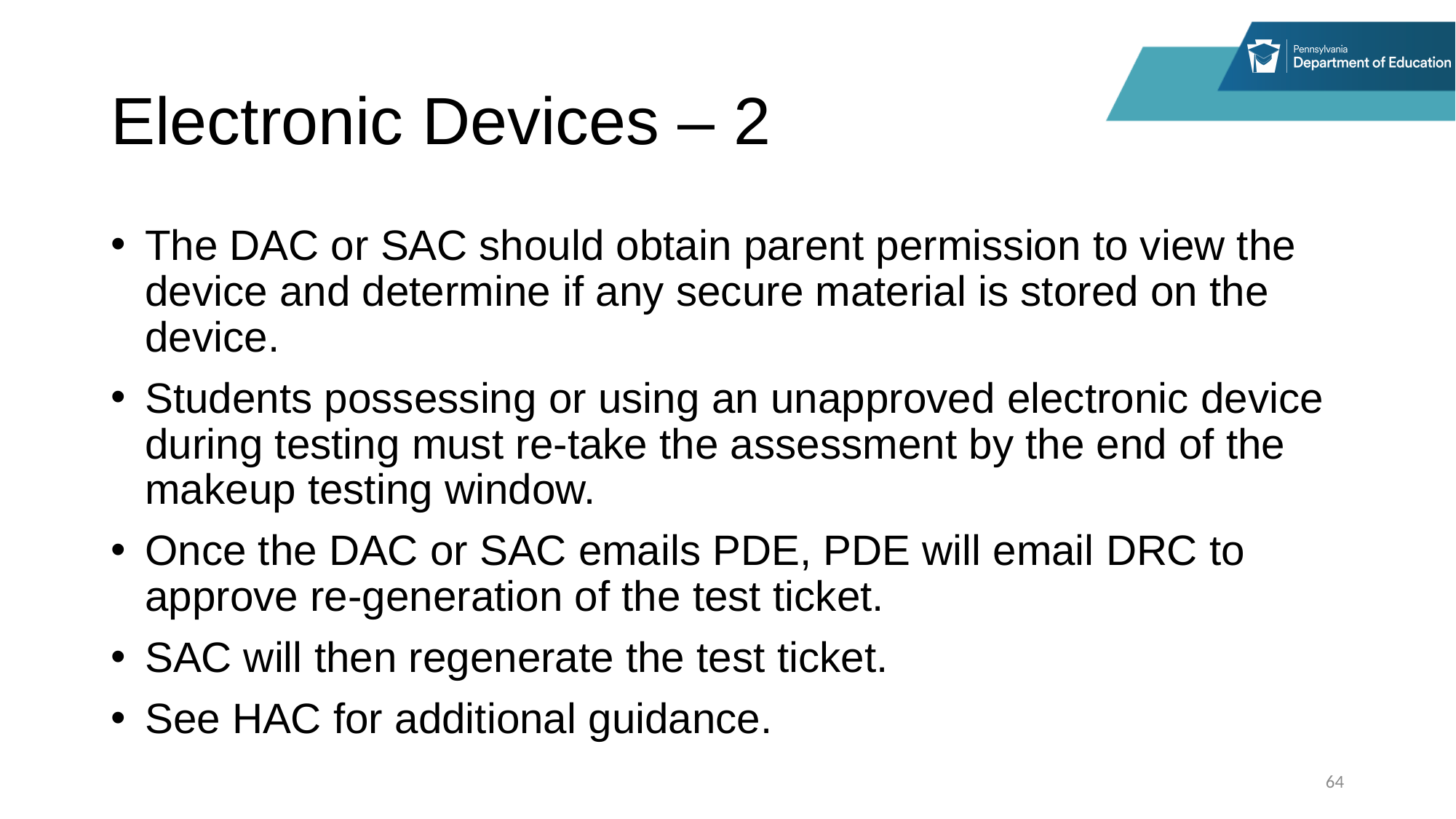

# Electronic Devices – 2
The DAC or SAC should obtain parent permission to view the device and determine if any secure material is stored on the device.
Students possessing or using an unapproved electronic device during testing must re-take the assessment by the end of the makeup testing window.
Once the DAC or SAC emails PDE, PDE will email DRC to approve re-generation of the test ticket.
SAC will then regenerate the test ticket.
See HAC for additional guidance.
64